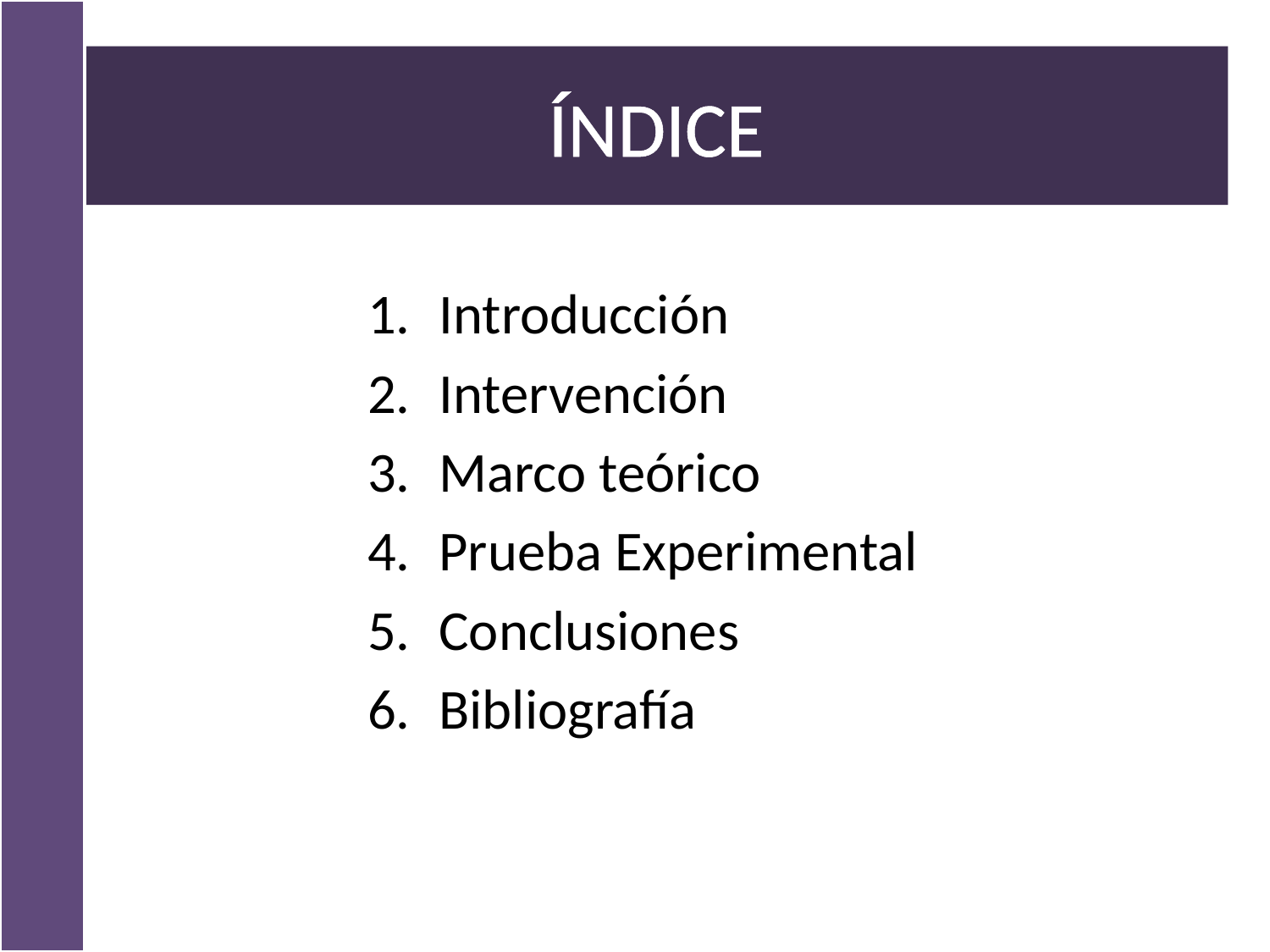

# ÍNDICE
Introducción
Intervención
Marco teórico
Prueba Experimental
Conclusiones
Bibliografía